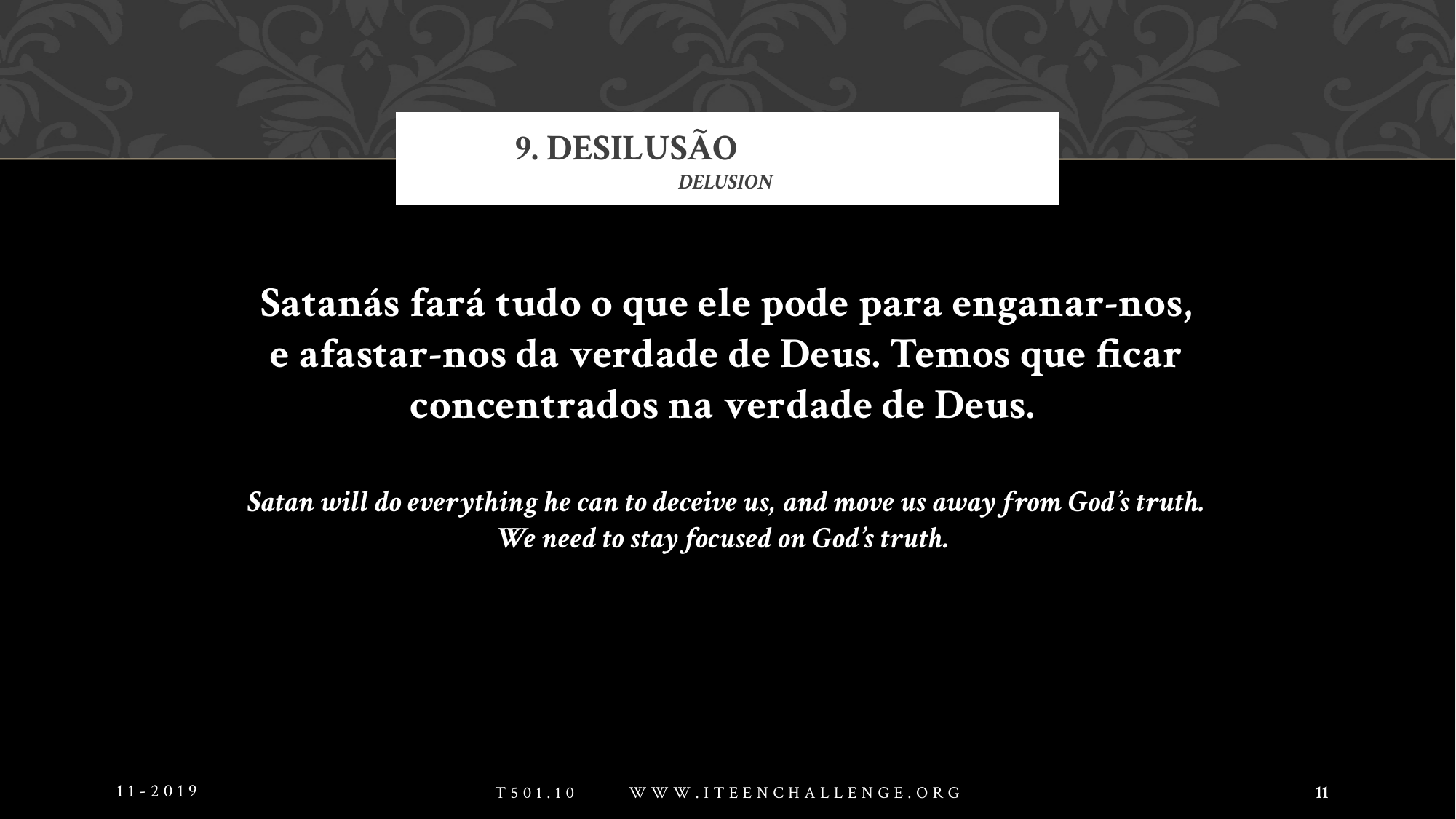

# 9. Desilusão Delusion
Satanás fará tudo o que ele pode para enganar-nos, e afastar-nos da verdade de Deus. Temos que ficar concentrados na verdade de Deus.

Satan will do everything he can to deceive us, and move us away from God’s truth. We need to stay focused on God’s truth.
11-2019
11
T501.10      www.iTeenChallenge.org